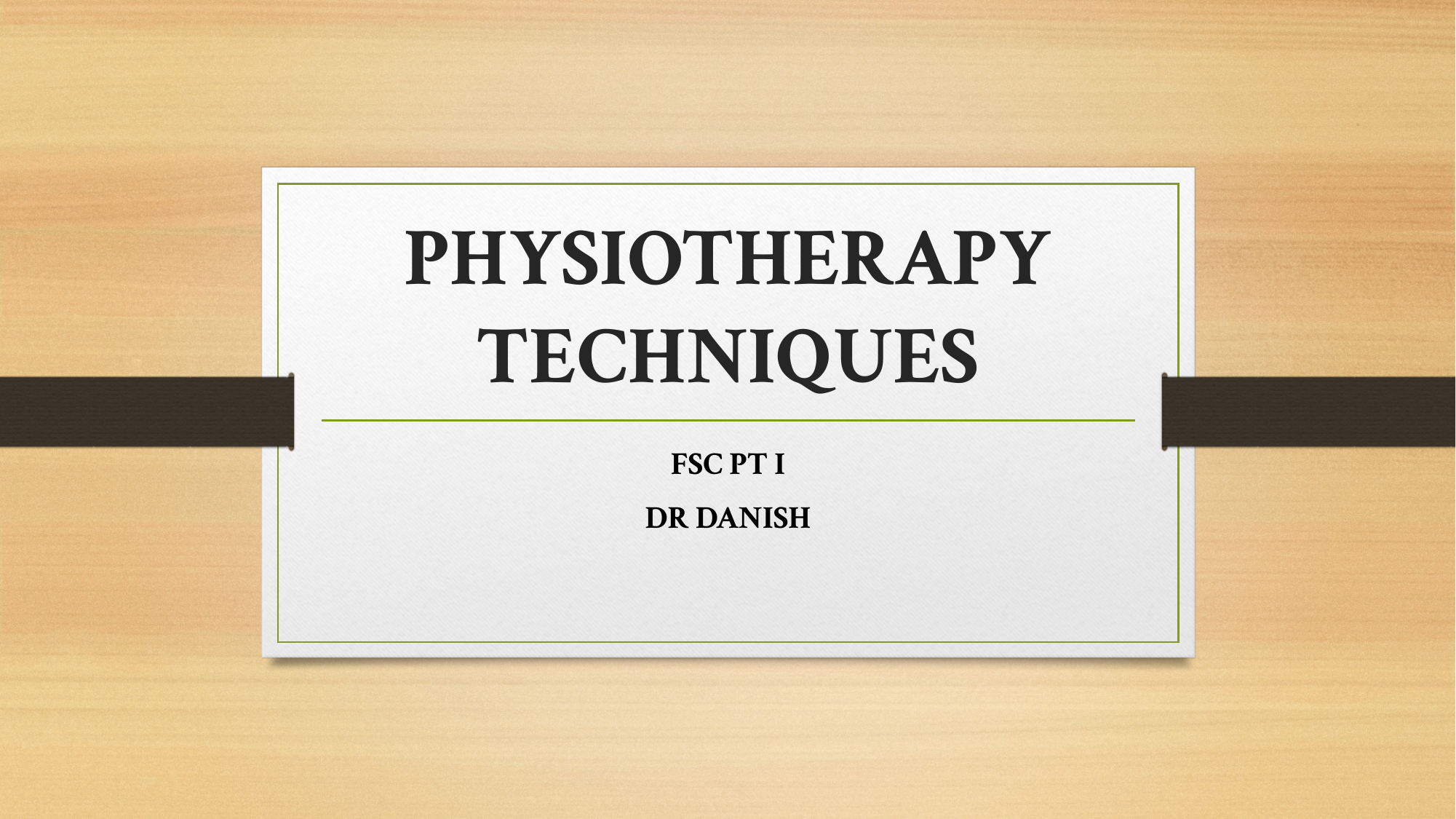

# PHYSIOTHERAPY TECHNIQUES
FSC PT I
DR DANISH